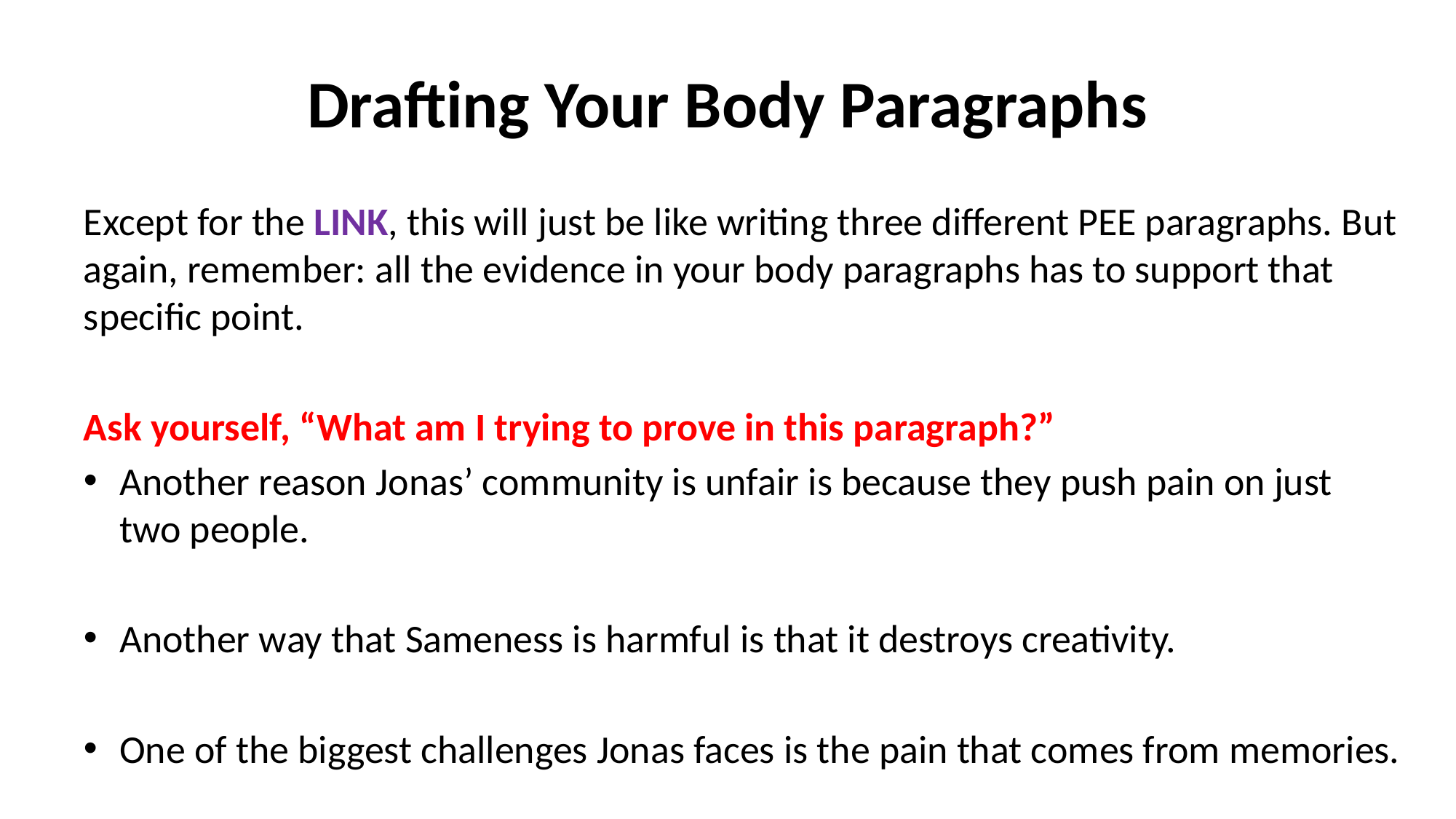

# Drafting Your Body Paragraphs
Except for the LINK, this will just be like writing three different PEE paragraphs. But again, remember: all the evidence in your body paragraphs has to support that specific point.

Ask yourself, “What am I trying to prove in this paragraph?”
Another reason Jonas’ community is unfair is because they push pain on just two people.

Another way that Sameness is harmful is that it destroys creativity.

One of the biggest challenges Jonas faces is the pain that comes from memories.